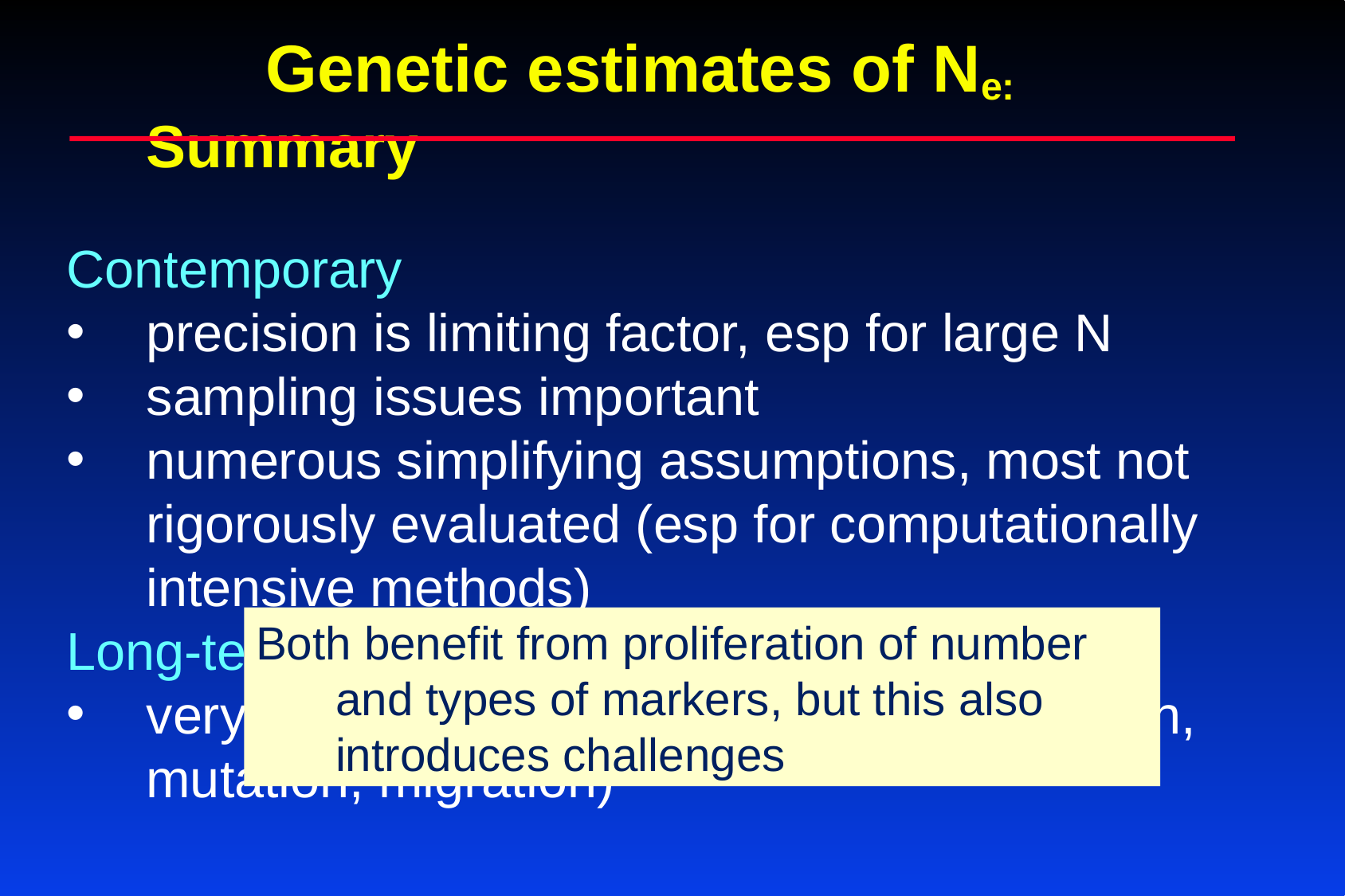

Genetic estimates of Ne:  Summary

Contemporary
precision is limiting factor, esp for large N
sampling issues important
numerous simplifying assumptions, most not rigorously evaluated (esp for computationally intensive methods)
Long-term
very sensitive to assumptions (esp selection, mutation, migration)

Both benefit from proliferation of number and types of markers, but this also introduces challenges